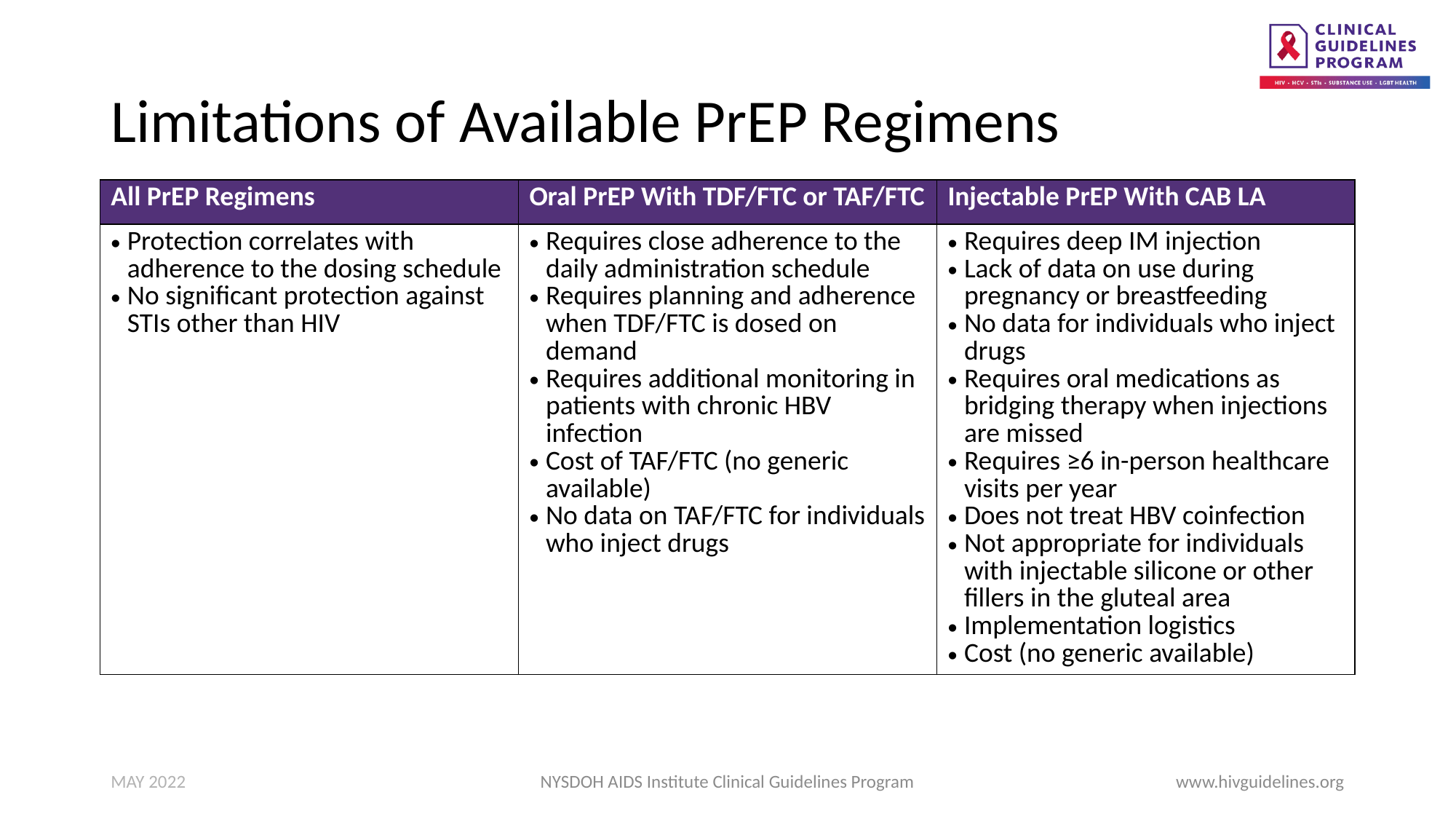

# Limitations of Available PrEP Regimens
| All PrEP Regimens | Oral PrEP With TDF/FTC or TAF/FTC | Injectable PrEP With CAB LA |
| --- | --- | --- |
| Protection correlates with adherence to the dosing schedule No significant protection against STIs other than HIV | Requires close adherence to the daily administration schedule Requires planning and adherence when TDF/FTC is dosed on demand Requires additional monitoring in patients with chronic HBV infection Cost of TAF/FTC (no generic available) No data on TAF/FTC for individuals who inject drugs | Requires deep IM injection Lack of data on use during pregnancy or breastfeeding No data for individuals who inject drugs Requires oral medications as bridging therapy when injections are missed Requires ≥6 in-person healthcare visits per year Does not treat HBV coinfection Not appropriate for individuals with injectable silicone or other fillers in the gluteal area Implementation logistics Cost (no generic available) |
MAY 2022
NYSDOH AIDS Institute Clinical Guidelines Program
www.hivguidelines.org